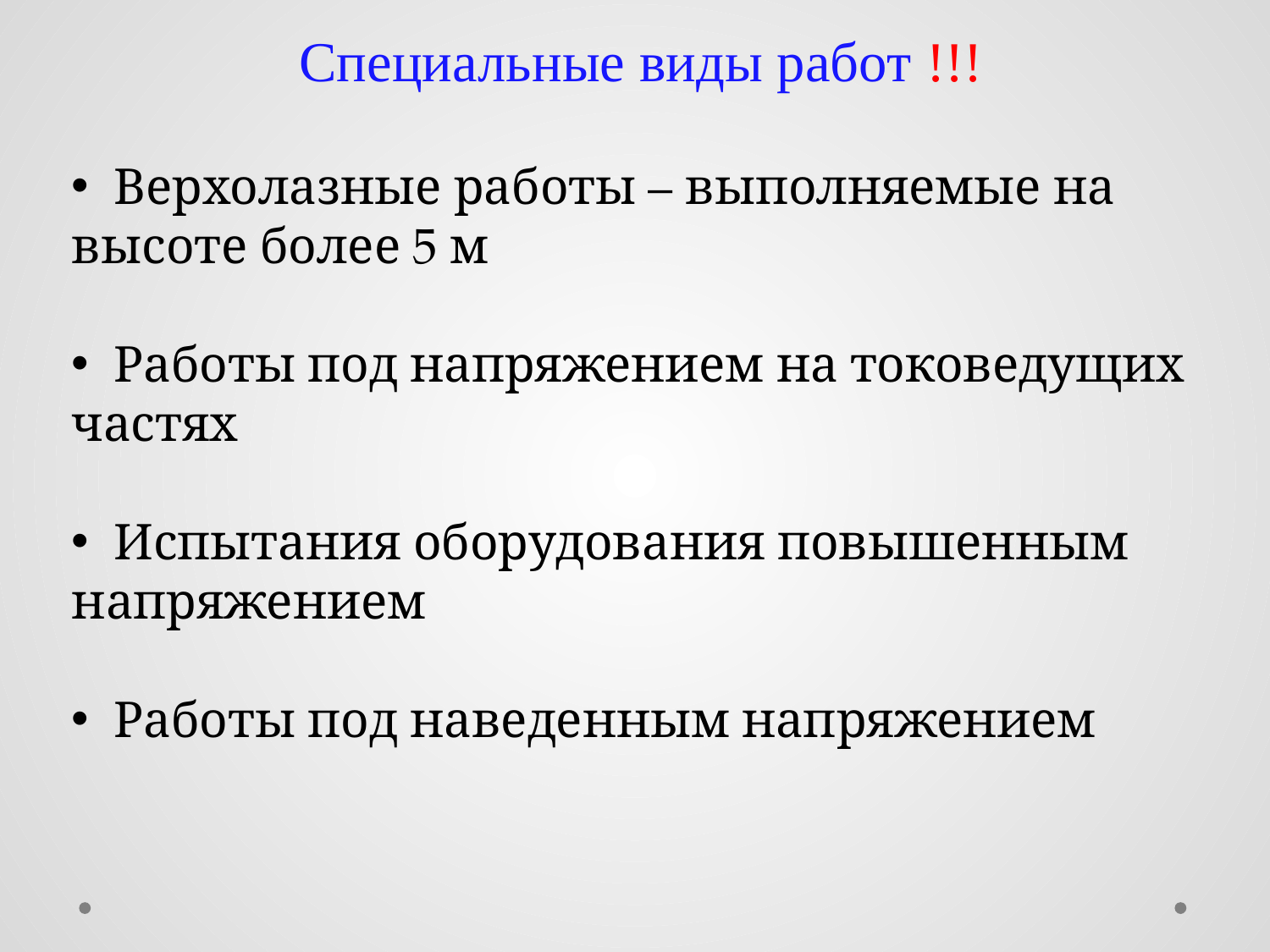

# Специальные виды работ !!!
  Верхолазные работы – выполняемые на высоте более 5 м

  Работы под напряжением на токоведущих частях

  Испытания оборудования повышенным напряжением

  Работы под наведенным напряжением